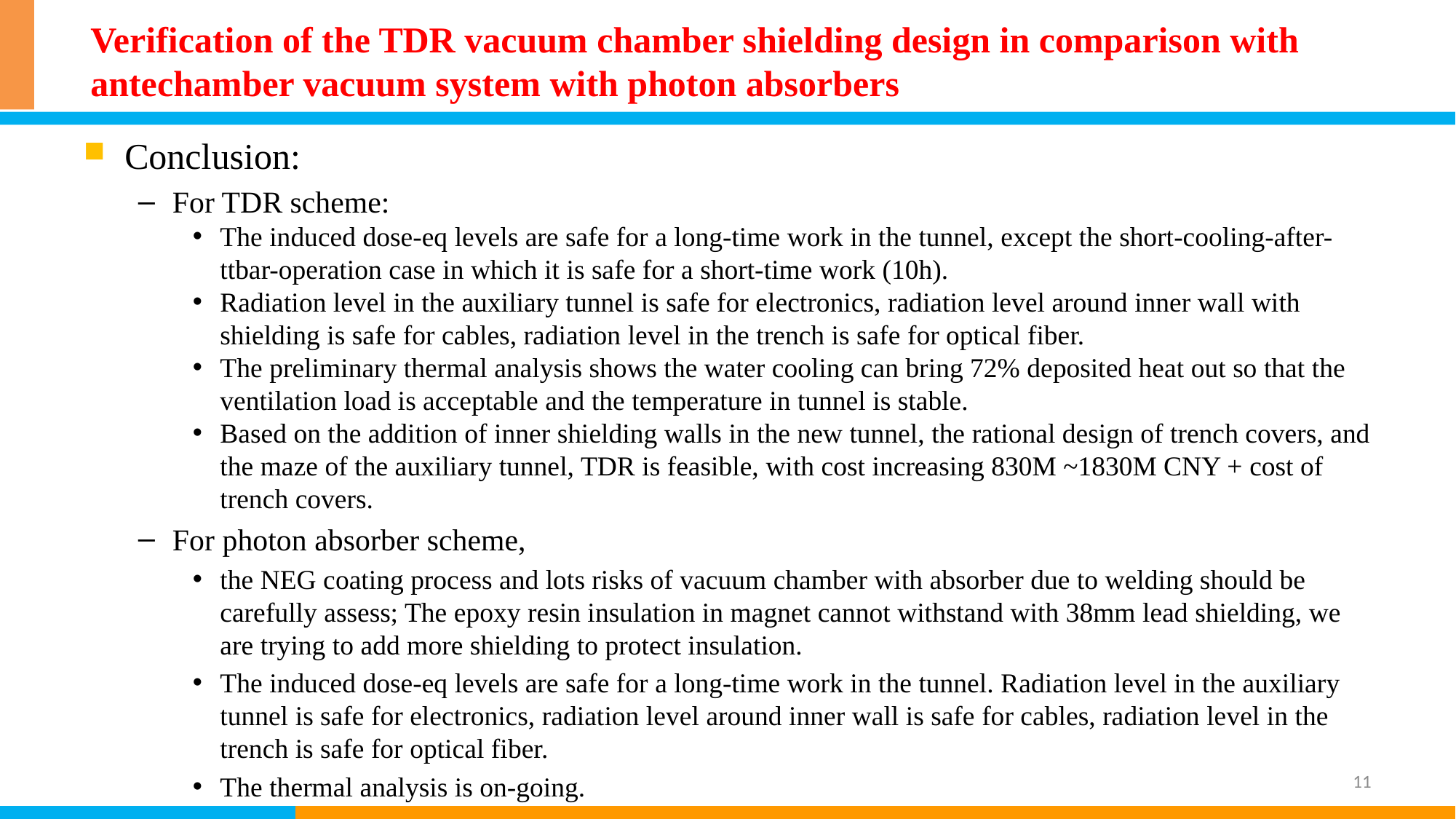

# Verification of the TDR vacuum chamber shielding design in comparison with antechamber vacuum system with photon absorbers
Conclusion:
For TDR scheme:
The induced dose-eq levels are safe for a long-time work in the tunnel, except the short-cooling-after-ttbar-operation case in which it is safe for a short-time work (10h).
Radiation level in the auxiliary tunnel is safe for electronics, radiation level around inner wall with shielding is safe for cables, radiation level in the trench is safe for optical fiber.
The preliminary thermal analysis shows the water cooling can bring 72% deposited heat out so that the ventilation load is acceptable and the temperature in tunnel is stable.
Based on the addition of inner shielding walls in the new tunnel, the rational design of trench covers, and the maze of the auxiliary tunnel, TDR is feasible, with cost increasing 830M ~1830M CNY + cost of  trench covers.
For photon absorber scheme,
the NEG coating process and lots risks of vacuum chamber with absorber due to welding should be carefully assess; The epoxy resin insulation in magnet cannot withstand with 38mm lead shielding, we are trying to add more shielding to protect insulation.
The induced dose-eq levels are safe for a long-time work in the tunnel. Radiation level in the auxiliary tunnel is safe for electronics, radiation level around inner wall is safe for cables, radiation level in the trench is safe for optical fiber.
The thermal analysis is on-going.

11